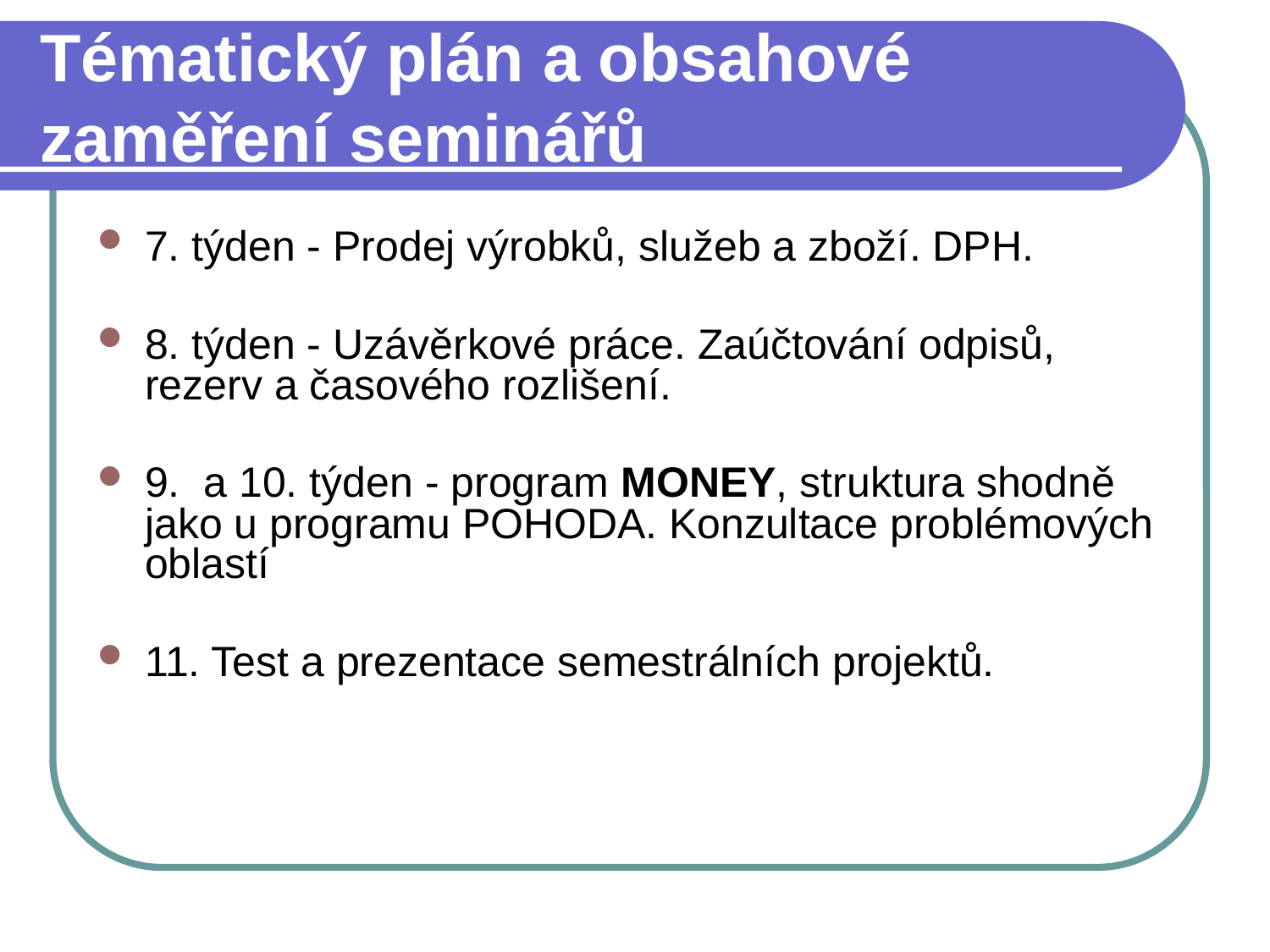

# Tématický plán a obsahové zaměření seminářů
7. týden - Prodej výrobků, služeb a zboží. DPH.

8. týden - Uzávěrkové práce. Zaúčtování odpisů, rezerv a časového rozlišení.

9.  a 10. týden - program MONEY, struktura shodně jako u programu POHODA. Konzultace problémových oblastí

11. Test a prezentace semestrálních projektů.